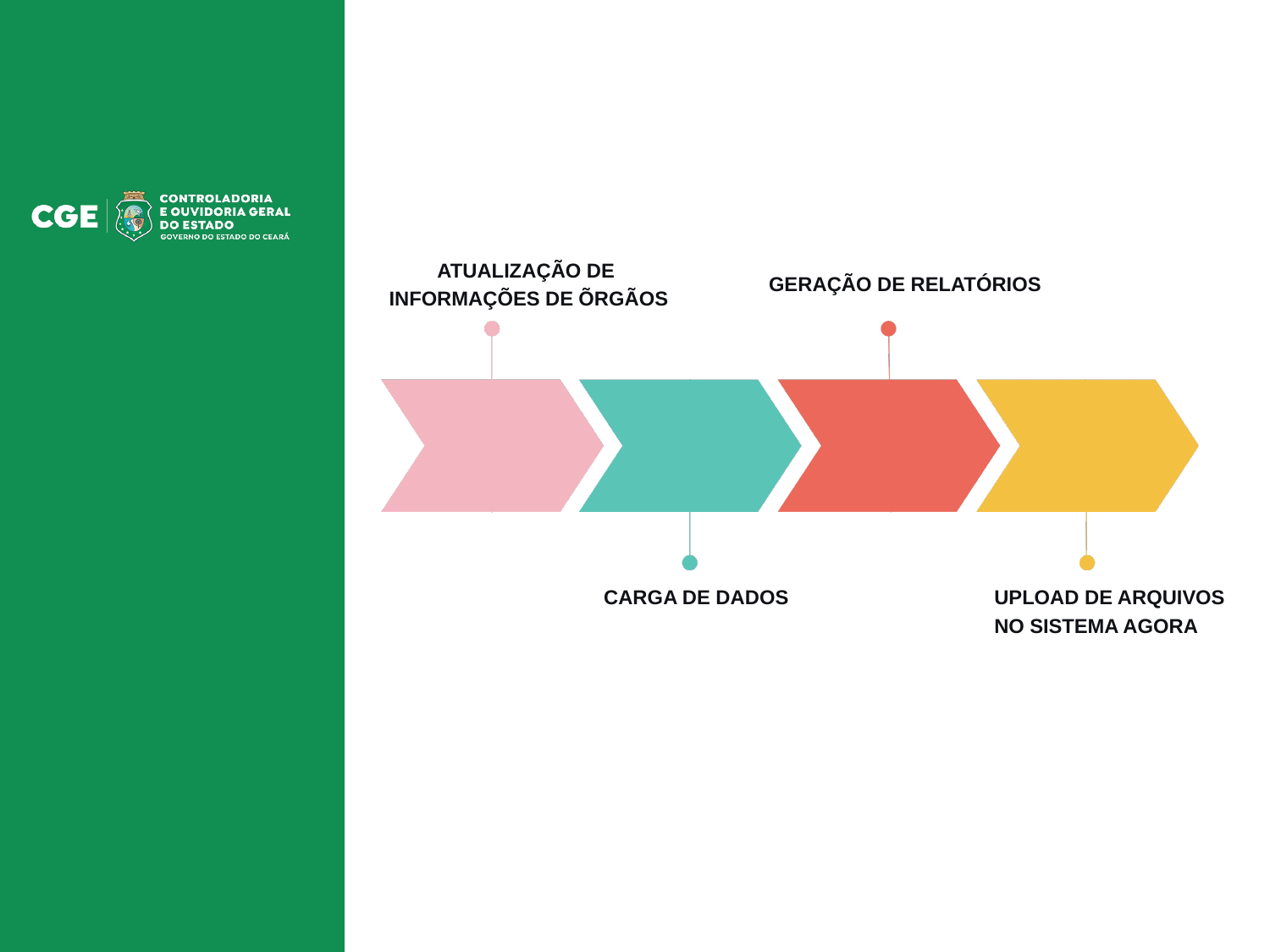

ATUALIZAÇÃO DE
 INFORMAÇÕES DE ÕRGÃOS
GERAÇÃO DE RELATÓRIOS

Redes Neurais
CARGA DE DADOS
UPLOAD DE ARQUIVOS
NO SISTEMA AGORA